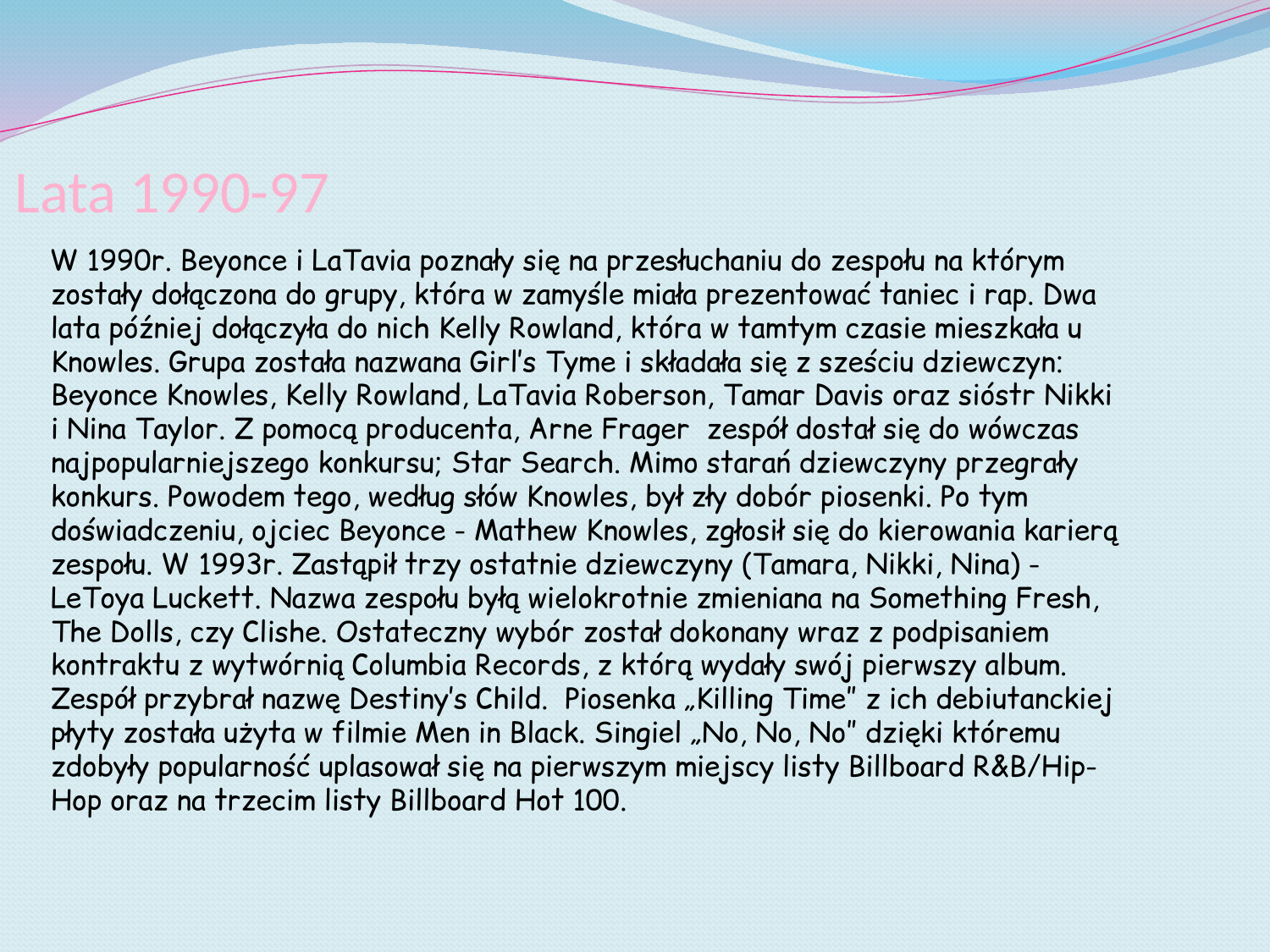

# Lata 1990-97
     W 1990r. Beyonce i LaTavia poznały się na przesłuchaniu do zespołu na którym zostały dołączona do grupy, która w zamyśle miała prezentować taniec i rap. Dwa lata później dołączyła do nich Kelly Rowland, która w tamtym czasie mieszkała u Knowles. Grupa została nazwana Girl’s Tyme i składała się z sześciu dziewczyn: Beyonce Knowles, Kelly Rowland, LaTavia Roberson, Tamar Davis oraz sióstr Nikki i Nina Taylor. Z pomocą producenta, Arne Frager  zespół dostał się do wówczas najpopularniejszego konkursu; Star Search. Mimo starań dziewczyny przegrały konkurs. Powodem tego, według słów Knowles, był zły dobór piosenki. Po tym doświadczeniu, ojciec Beyonce - Mathew Knowles, zgłosił się do kierowania karierą zespołu. W 1993r. Zastąpił trzy ostatnie dziewczyny (Tamara, Nikki, Nina) - LeToya Luckett. Nazwa zespołu byłą wielokrotnie zmieniana na Something Fresh, The Dolls, czy Clishe. Ostateczny wybór został dokonany wraz z podpisaniem kontraktu z wytwórnią Columbia Records, z którą wydały swój pierwszy album. Zespół przybrał nazwę Destiny’s Child.  Piosenka „Killing Time” z ich debiutanckiej płyty została użyta w filmie Men in Black. Singiel „No, No, No” dzięki któremu zdobyły popularność uplasował się na pierwszym miejscy listy Billboard R&B/Hip-Hop oraz na trzecim listy Billboard Hot 100.